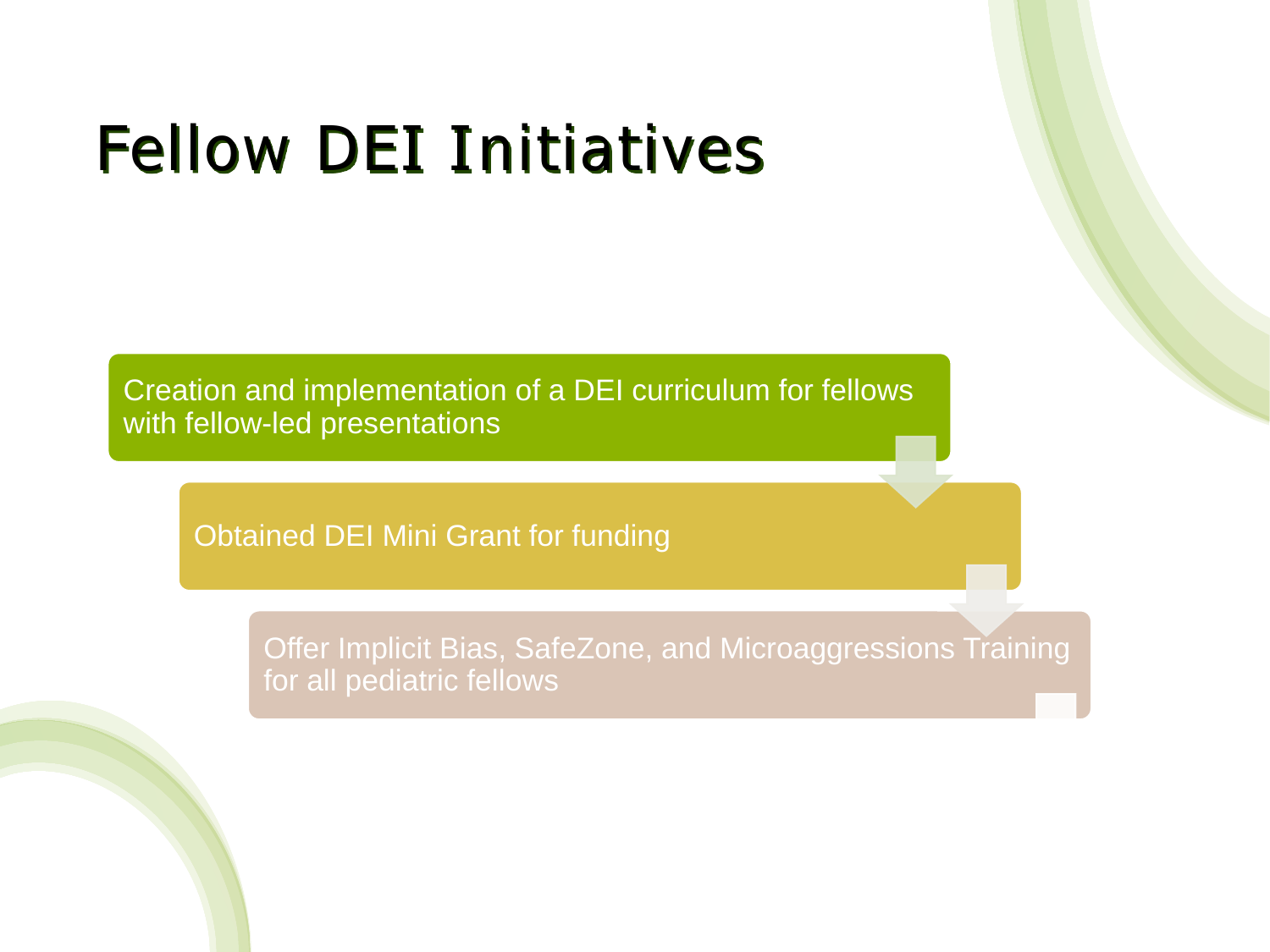

# Fellow DEI Initiatives

Creation and implementation of a DEI curriculum for fellows with fellow-led presentations
Obtained DEI Mini Grant for funding
Offer Implicit Bias, SafeZone, and Microaggressions Training for all pediatric fellows
Creation and implementation of a Diversity First Look for Fellowship